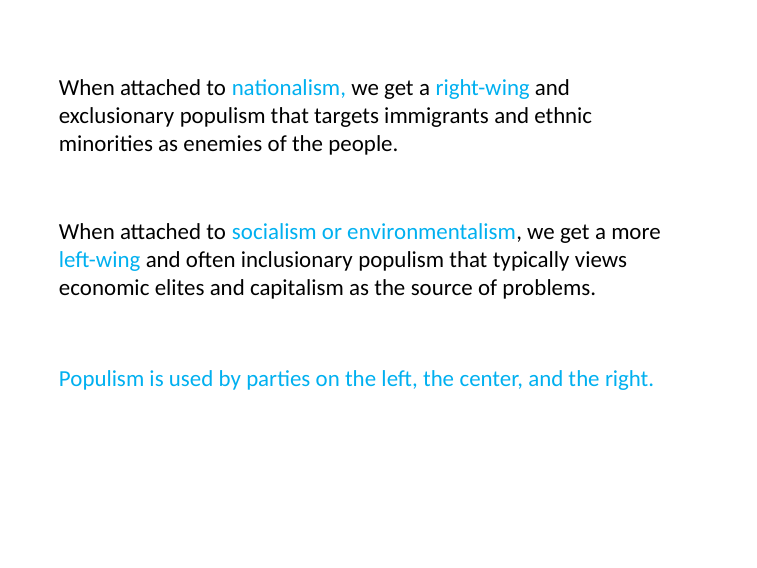

# When attached to nationalism, we get a right-wing and  exclusionary populism that targets immigrants and ethnic  minorities as enemies of the people.
When attached to socialism or environmentalism, we get a more  left-wing and often inclusionary populism that typically views  economic elites and capitalism as the source of problems.

Populism is used by parties on the left, the center, and the right.